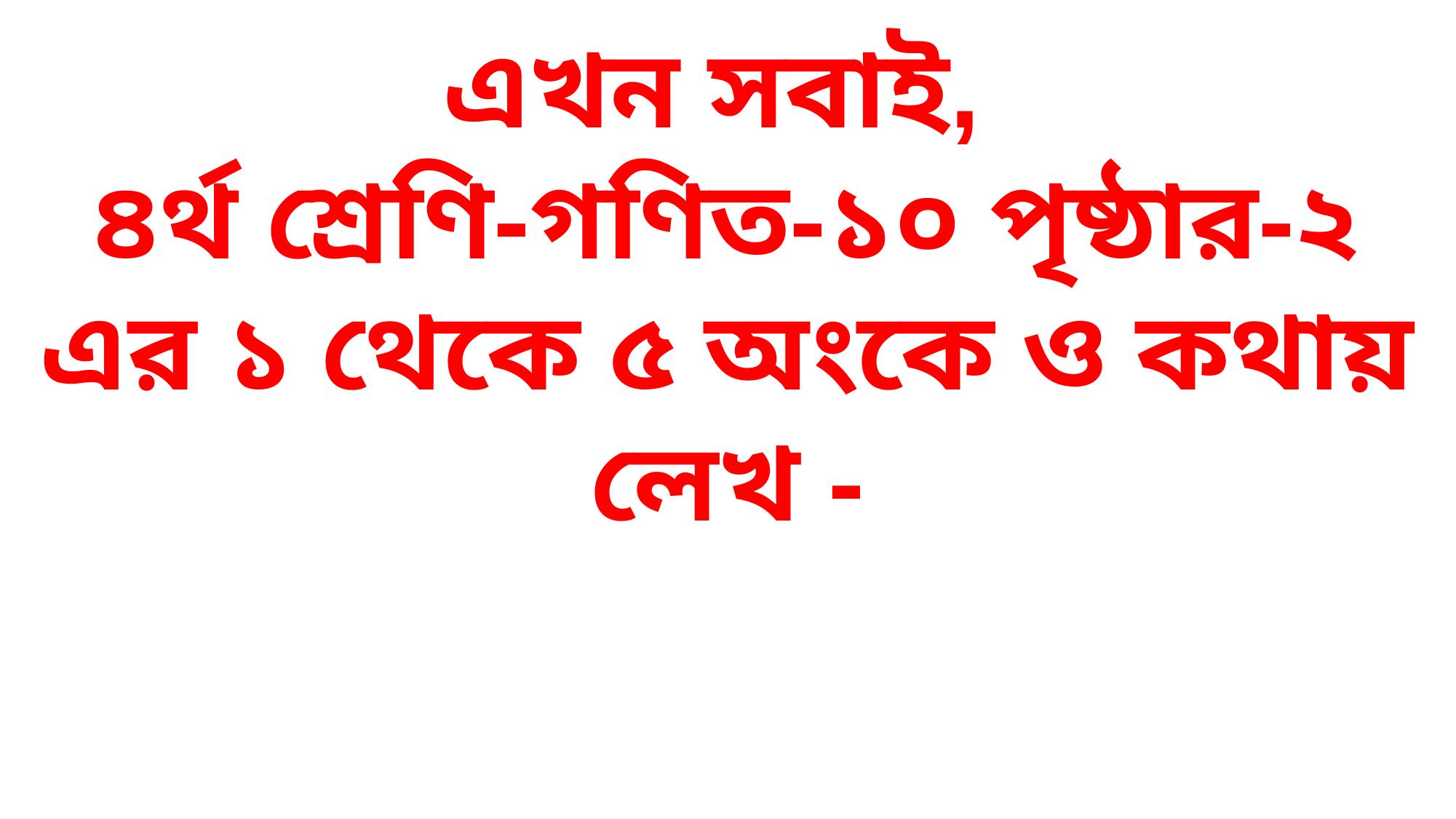

এখন সবাই,
৪র্থ শ্রেণি-গণিত-১০ পৃষ্ঠার-২ এর ১ থেকে ৫ অংকে ও কথায় লেখ -